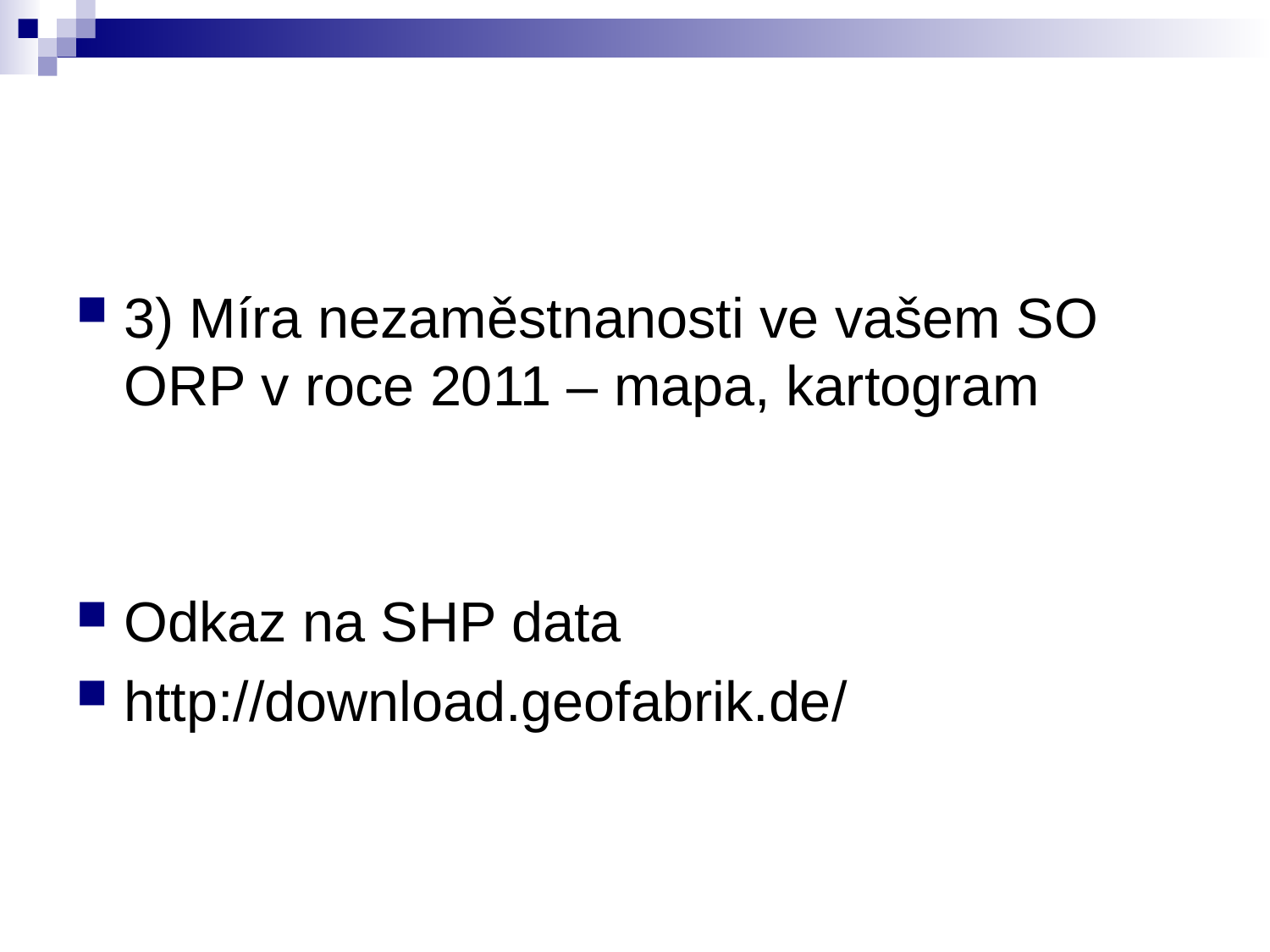

#
3) Míra nezaměstnanosti ve vašem SO ORP v roce 2011 – mapa, kartogram

Odkaz na SHP data
http://download.geofabrik.de/